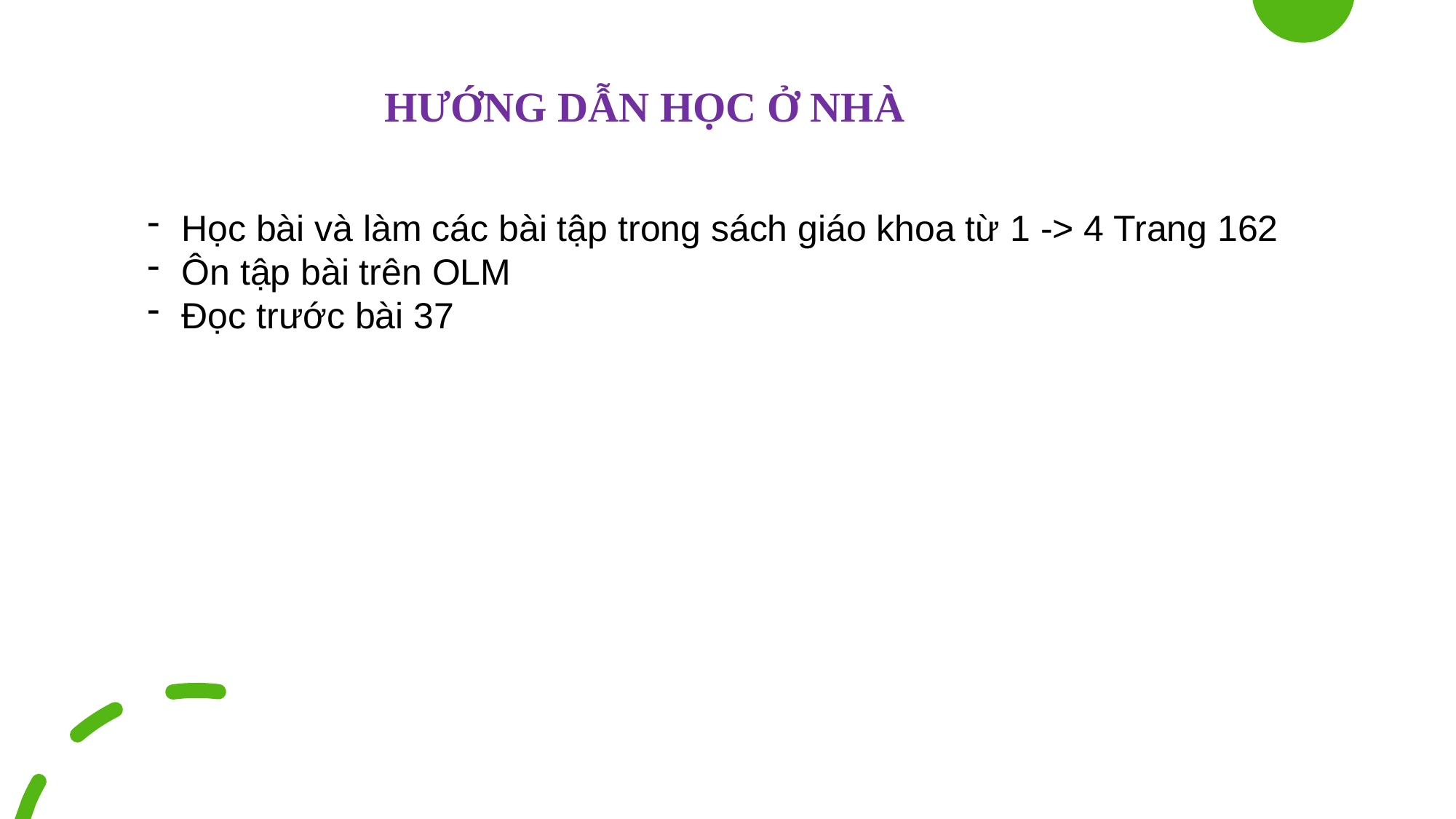

HƯỚNG DẪN HỌC Ở NHÀ
Học bài và làm các bài tập trong sách giáo khoa từ 1 -> 4 Trang 162
Ôn tập bài trên OLM
Đọc trước bài 37